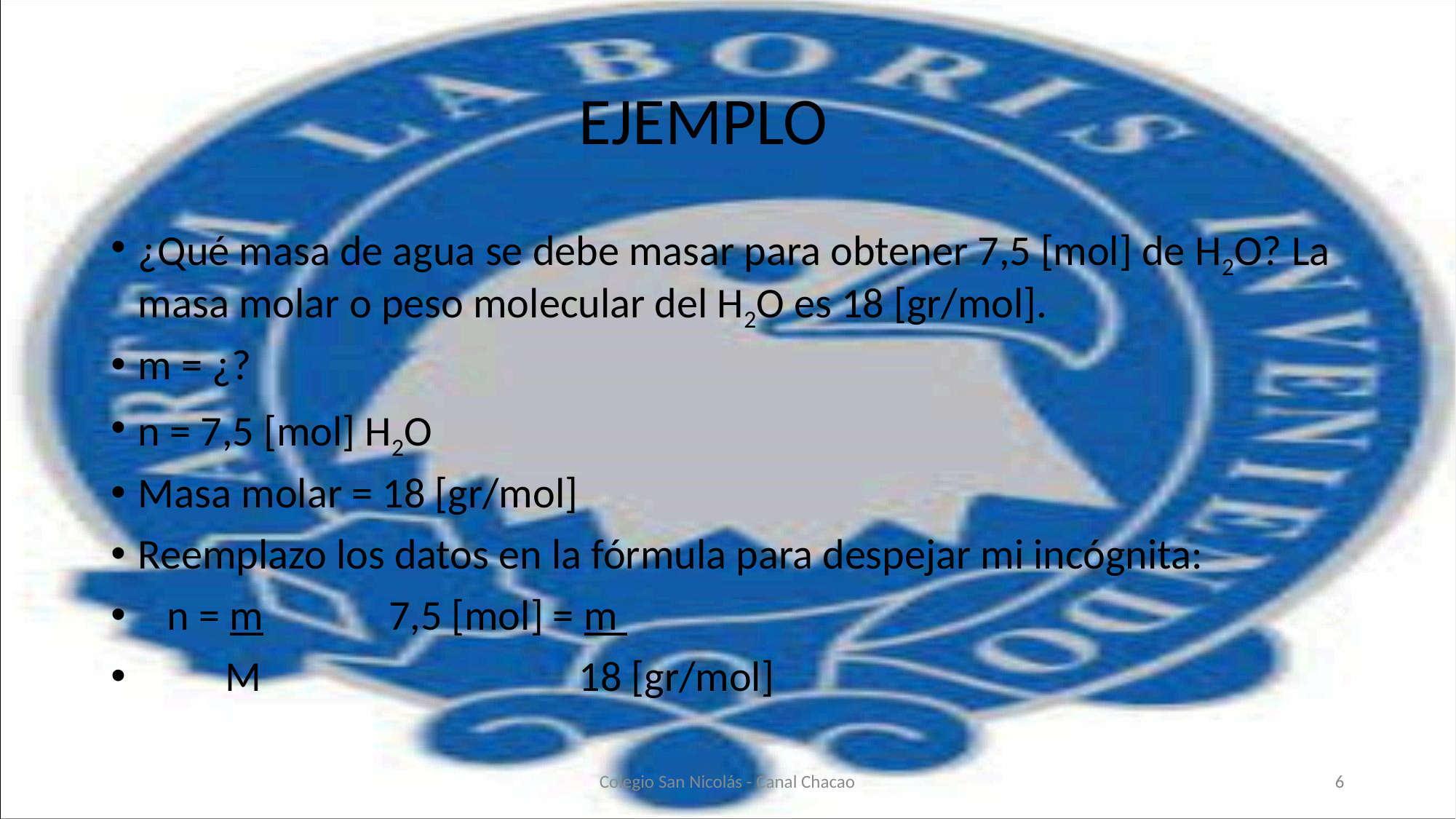

# EJEMPLO
¿Qué masa de agua se debe masar para obtener 7,5 [mol] de H2O? La masa molar o peso molecular del H2O es 18 [gr/mol].
m = ¿?
n = 7,5 [mol] H2O
Masa molar = 18 [gr/mol]
Reemplazo los datos en la fórmula para despejar mi incógnita:
   n = m             7,5 [mol] = m
         M                                 18 [gr/mol]
Colegio San Nicolás - Canal Chacao
6